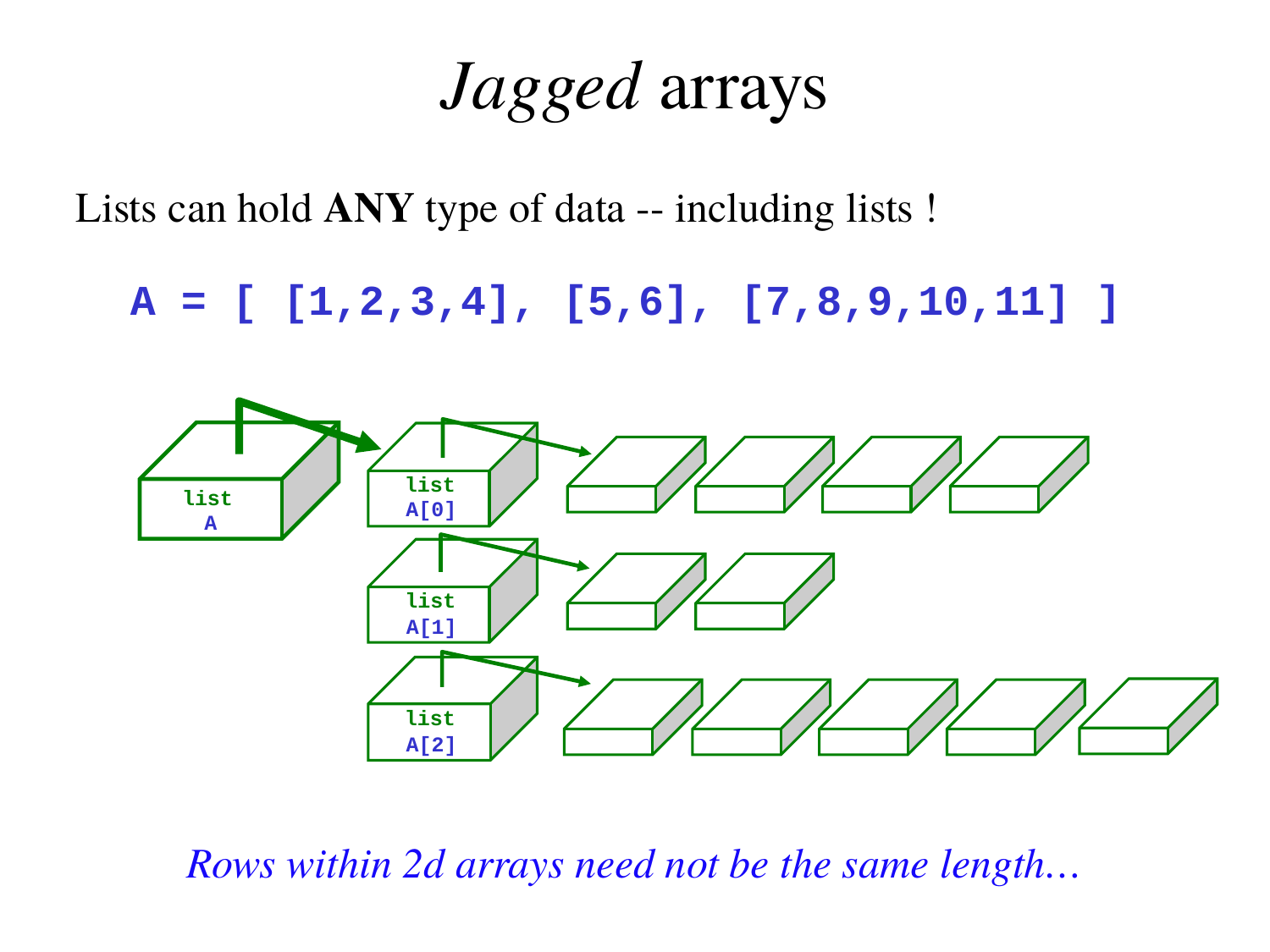

Jagged arrays
Lists can hold ANY type of data -- including lists !
A = [ [1,2,3,4], [5,6], [7,8,9,10,11] ]

list
list
A[0]
A

list
A[1]

list
A[2]
Rows within 2d arrays need not be the same length…